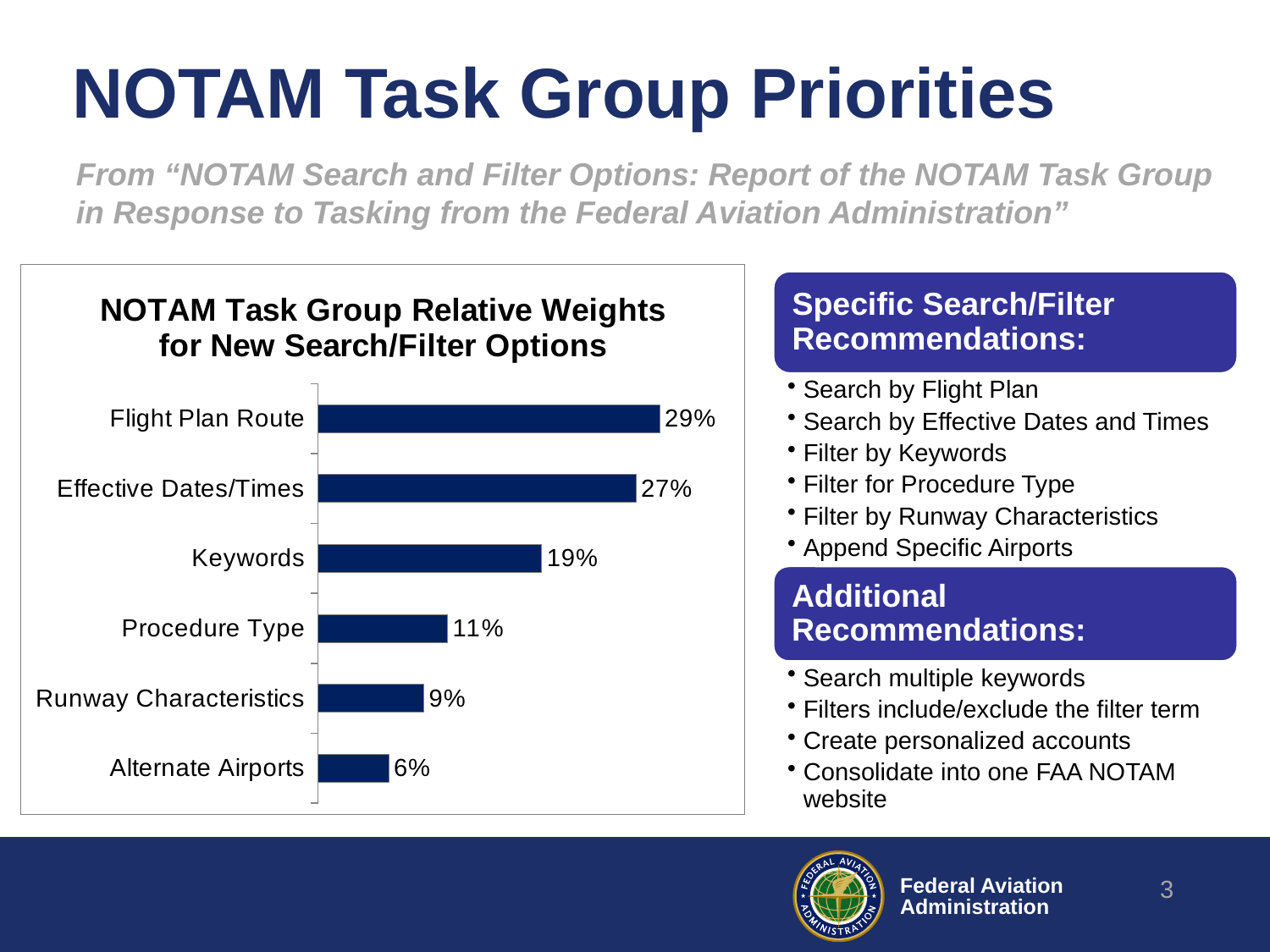

# NOTAM Task Group Priorities
From “NOTAM Search and Filter Options: Report of the NOTAM Task Group in Response to Tasking from the Federal Aviation Administration”
Specific Search/Filter Recommendations:
Search by Flight Plan
Search by Effective Dates and Times
Filter by Keywords
Filter for Procedure Type
Filter by Runway Characteristics
Append Specific Airports
Additional Recommendations:
Search multiple keywords
Filters include/exclude the filter term
Create personalized accounts
Consolidate into one FAA NOTAM website

### Chart: NOTAM Task Group Relative Weights for New Search/Filter Options

| Category |  |
|---|---|
| Alternate Airports | 0.06 |
| Runway Characteristics | 0.09 |
| Procedure Type | 0.11 |
| Keywords | 0.19 |
| Effective Dates/Times | 0.27 |
| Flight Plan Route | 0.29 |
3